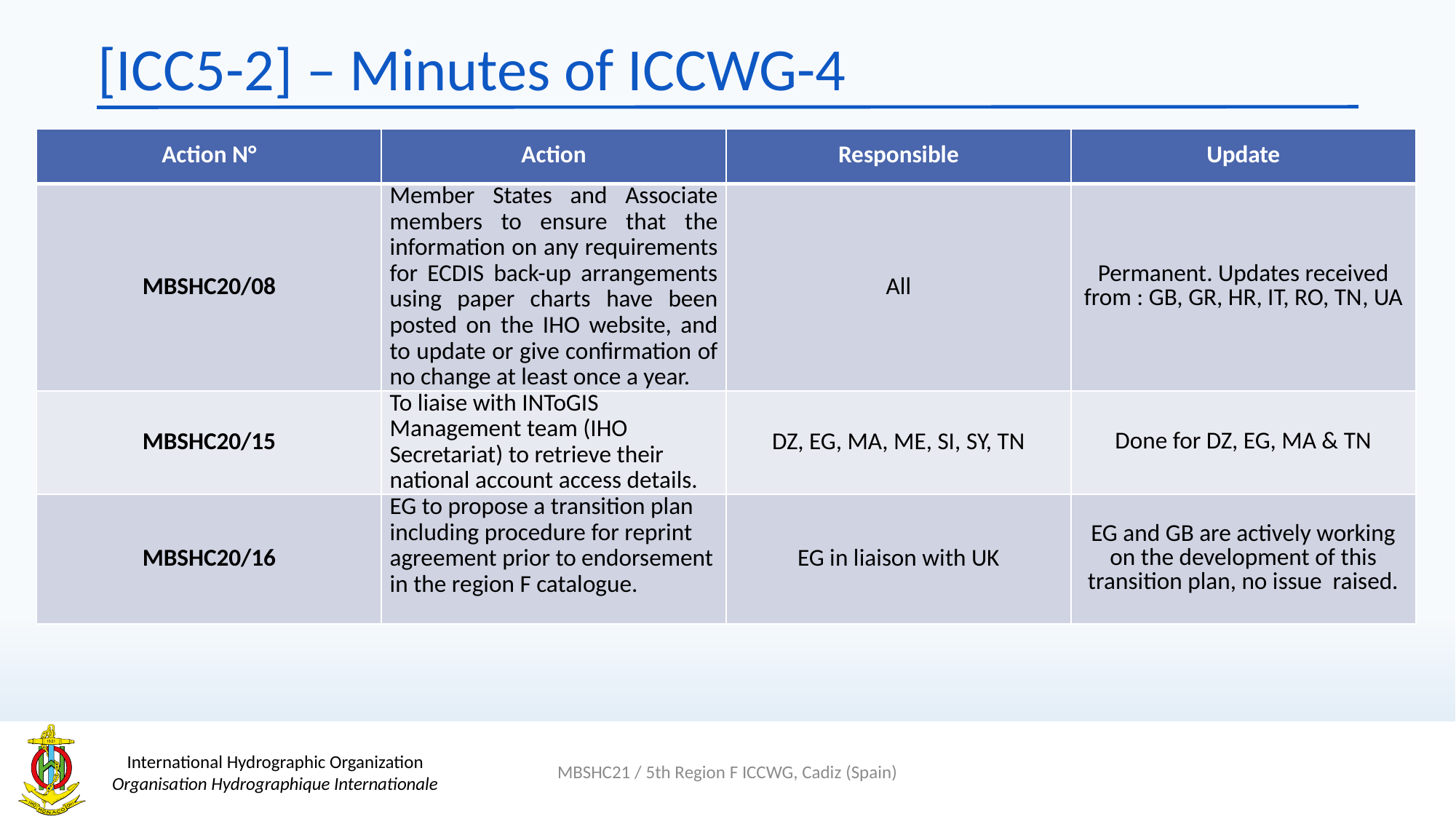

# [ICC5-2] – Minutes of ICCWG-4

| Action N° | Action | Responsible | Update |
| --- | --- | --- | --- |
| MBSHC20/08 | Member States and Associate members to ensure that the information on any requirements for ECDIS back-up arrangements using paper charts have been posted on the IHO website, and to update or give confirmation of no change at least once a year. | All | Permanent. Updates received from : GB, GR, HR, IT, RO, TN, UA |
| MBSHC20/15 | To liaise with INToGIS Management team (IHO Secretariat) to retrieve their national account access details. | DZ, EG, MA, ME, SI, SY, TN | Done for DZ, EG, MA & TN |
| MBSHC20/16 | EG to propose a transition plan including procedure for reprint agreement prior to endorsement in the region F catalogue. | EG in liaison with UK | EG and GB are actively working on the development of this transition plan, no issue raised. |
MBSHC21 / 5th Region F ICCWG, Cadiz (Spain)